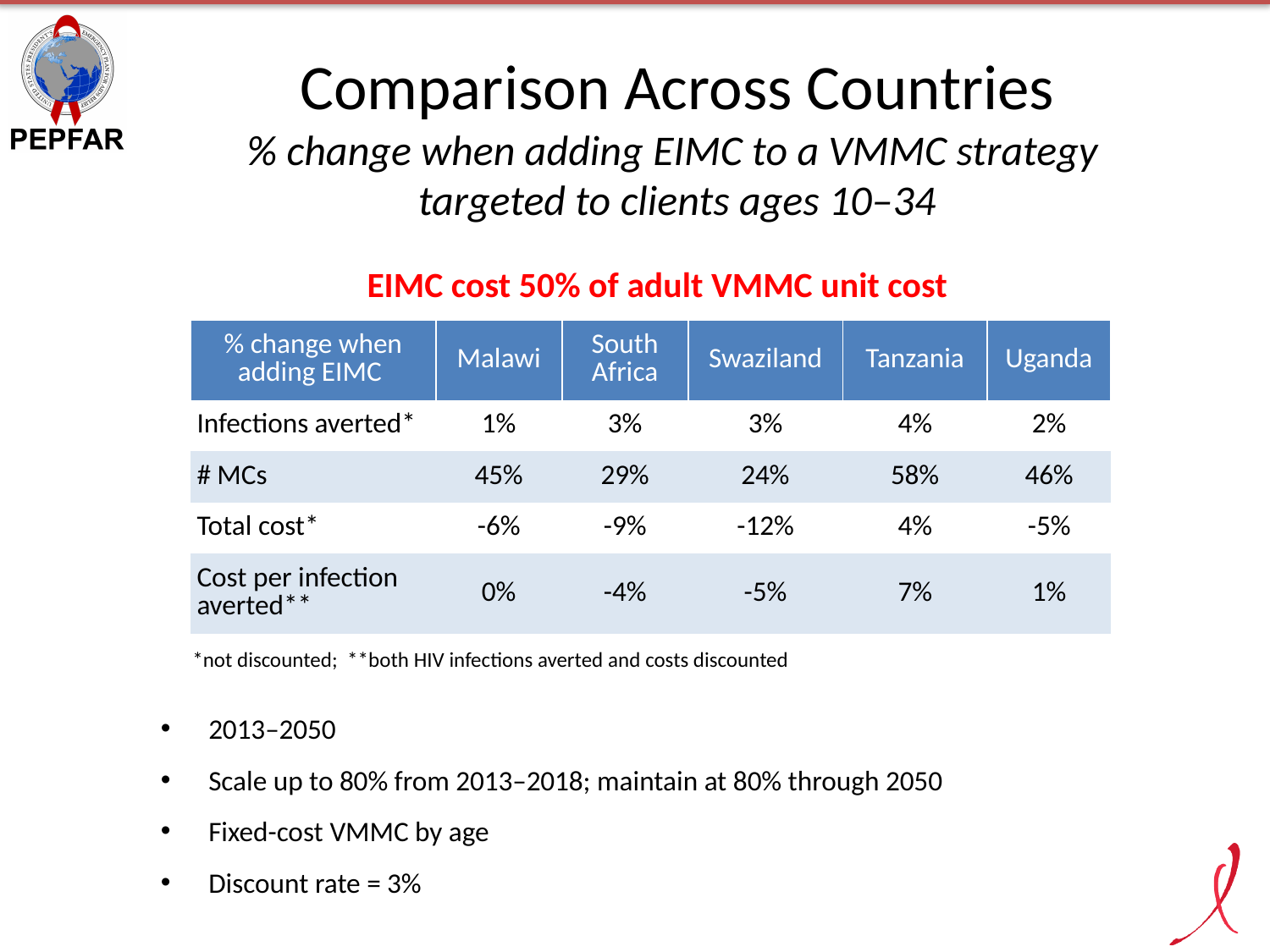

# Comparison Across Countries % change when adding EIMC to a VMMC strategy targeted to clients ages 10–34
EIMC cost 50% of adult VMMC unit cost
| % change when adding EIMC | Malawi | South Africa | Swaziland | Tanzania | Uganda |
| --- | --- | --- | --- | --- | --- |
| Infections averted\* | 1% | 3% | 3% | 4% | 2% |
| # MCs | 45% | 29% | 24% | 58% | 46% |
| Total cost\* | -6% | -9% | -12% | 4% | -5% |
| Cost per infection averted\*\* | 0% | -4% | -5% | 7% | 1% |
*not discounted;  **both HIV infections averted and costs discounted
2013–2050
Scale up to 80% from 2013–2018; maintain at 80% through 2050
Fixed-cost VMMC by age
Discount rate = 3%